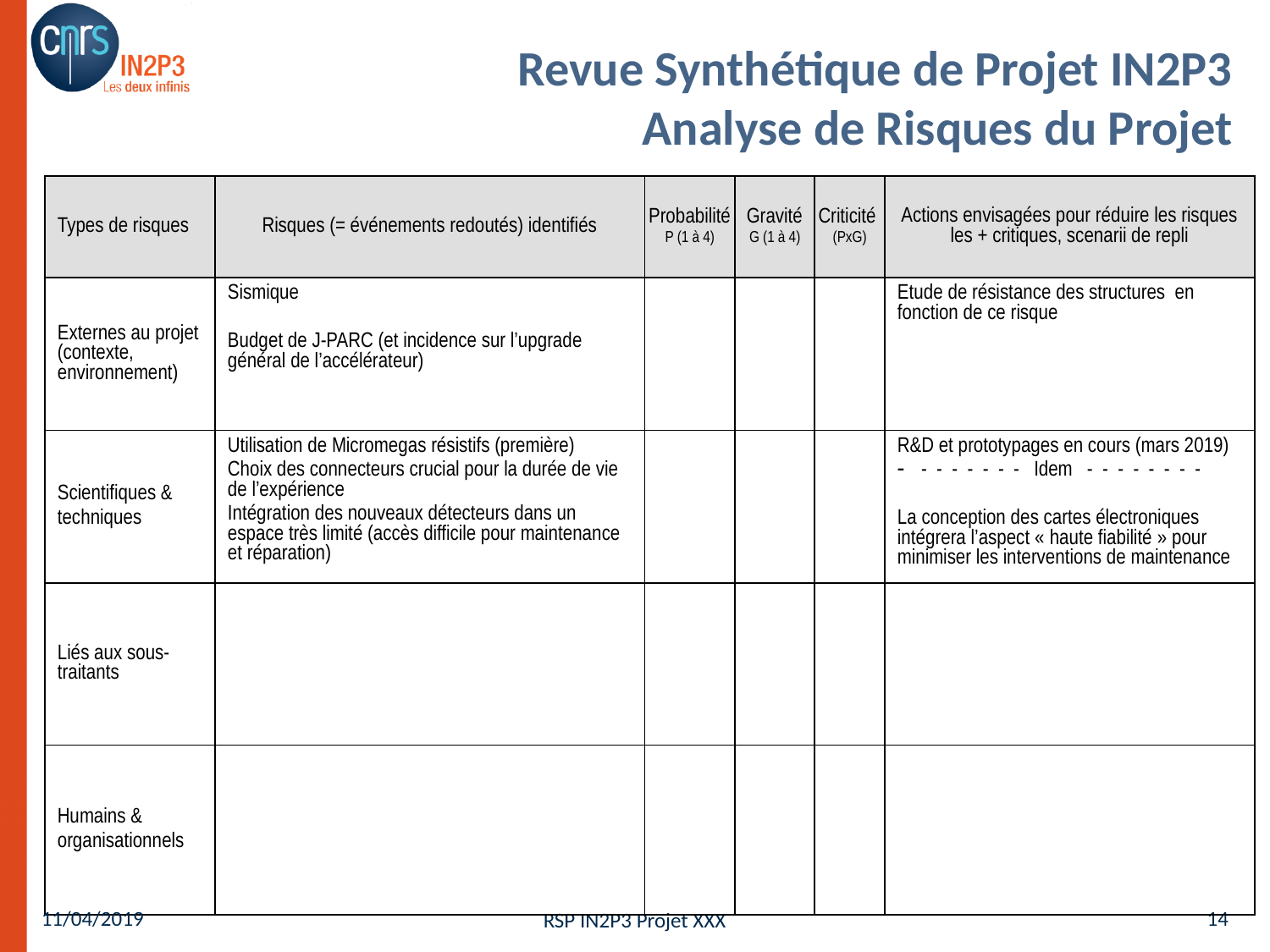

# Revue Synthétique de Projet IN2P3 Analyse de Risques du Projet
| Types de risques | Risques (= événements redoutés) identifiés | Probabilité P (1 à 4) | Gravité G (1 à 4) | Criticité (PxG) | Actions envisagées pour réduire les risques les + critiques, scenarii de repli |
| --- | --- | --- | --- | --- | --- |
| Externes au projet (contexte, environnement) | Sismique Budget de J-PARC (et incidence sur l’upgrade général de l’accélérateur) |  |  |  | Etude de résistance des structures en fonction de ce risque |
| Scientifiques & techniques | Utilisation de Micromegas résistifs (première) Choix des connecteurs crucial pour la durée de vie de l’expérience Intégration des nouveaux détecteurs dans un espace très limité (accès difficile pour maintenance et réparation) |  |  |  | R&D et prototypages en cours (mars 2019) - - - - - - - Idem - - - - - - - - La conception des cartes électroniques intégrera l’aspect « haute fiabilité » pour minimiser les interventions de maintenance |
| Liés aux sous-traitants |  |  |  |  |  |
| Humains & organisationnels |  |  |  |  |  |
11/04/2019
14
RSP IN2P3 Projet XXX